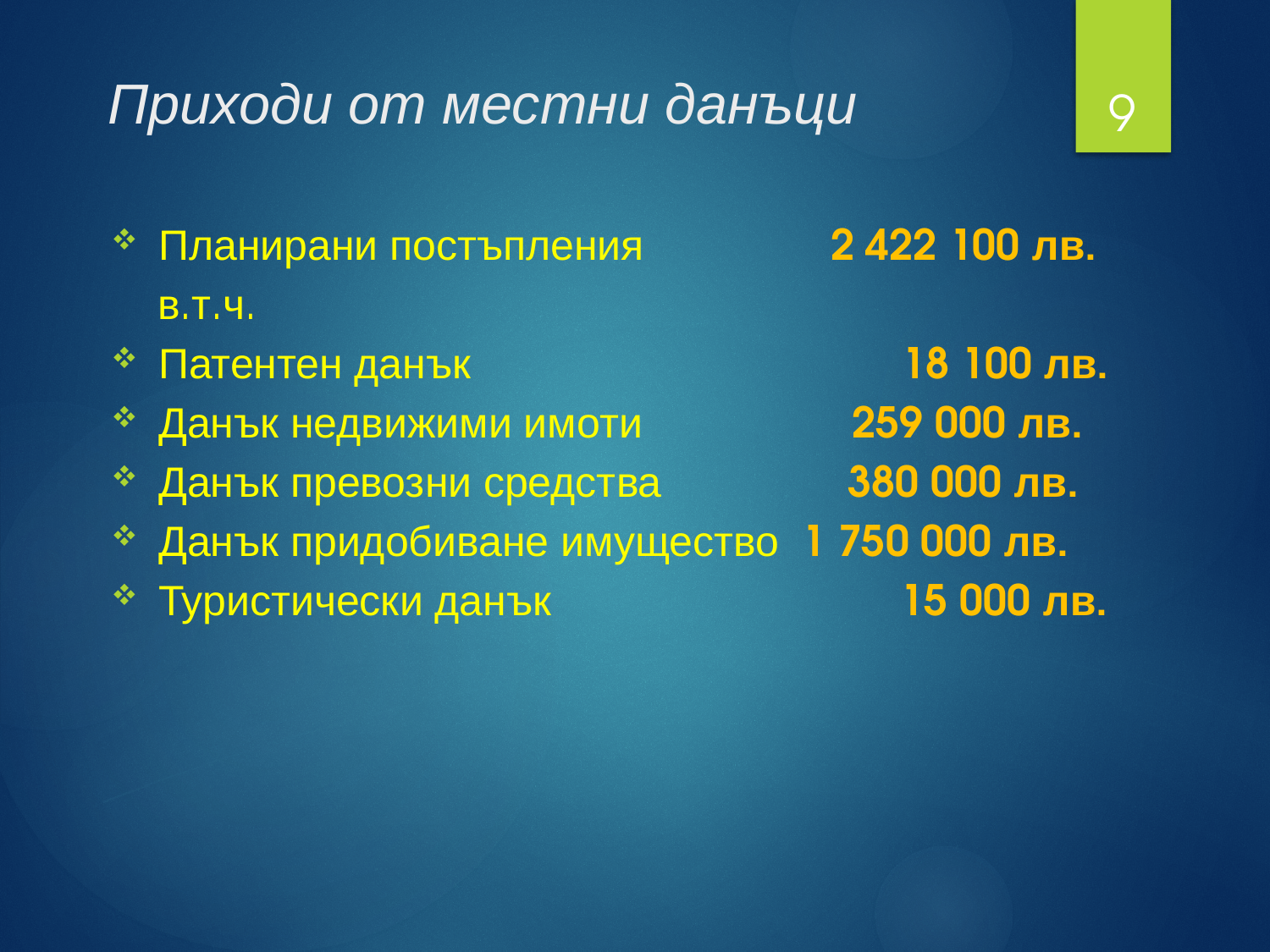

9
# Приходи от местни данъци
Планирани постъпления                2 422 100 лв.
    в.т.ч.
Патентен данък                                     18 100 лв.
Данък недвижими имоти                  259 000 лв.
Данък превозни средства                380 000 лв.
Данък придобиване имущество  1 750 000 лв.
Туристически данък                              15 000 лв.